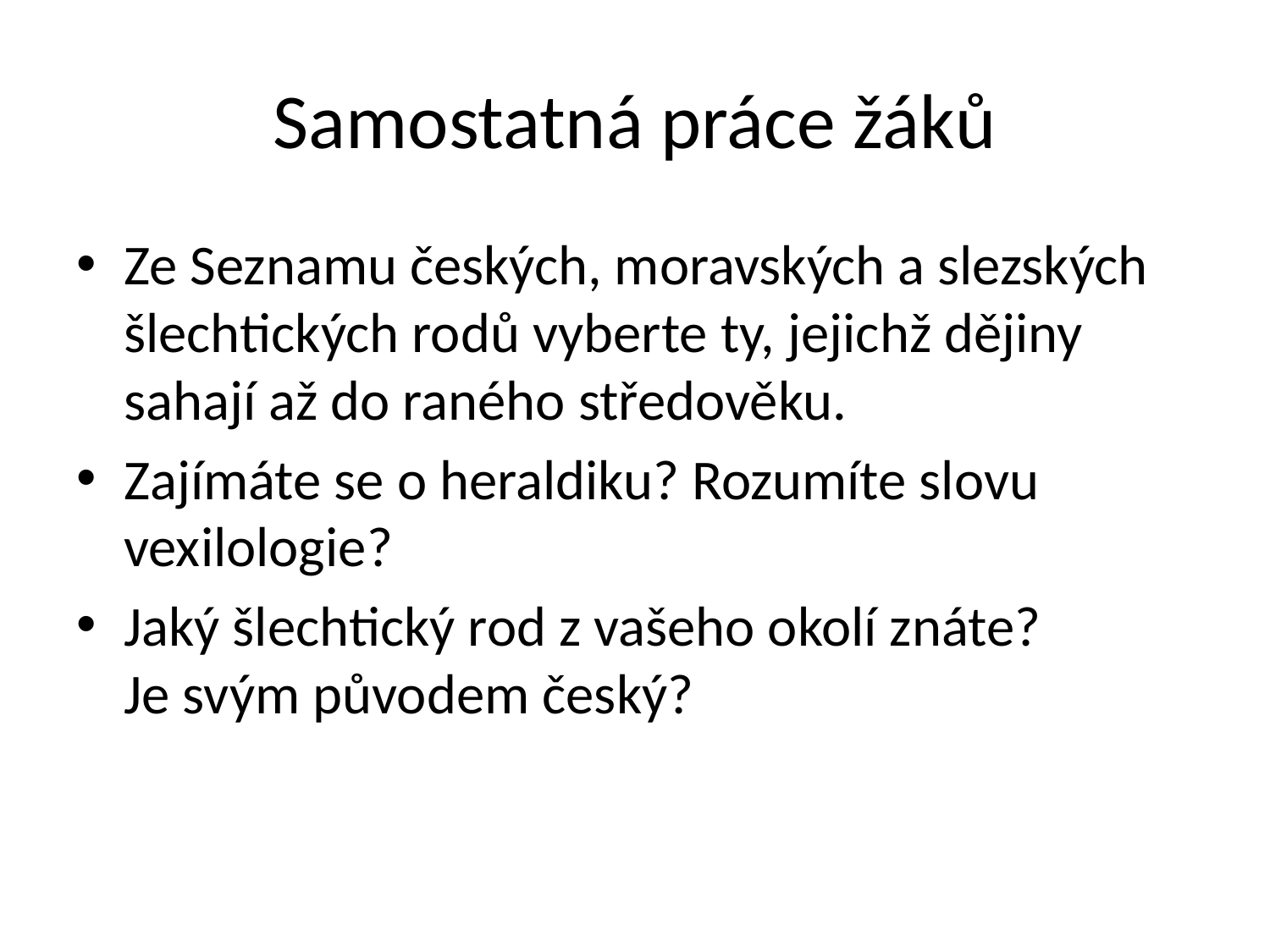

# Samostatná práce žáků
Ze Seznamu českých, moravských a slezských šlechtických rodů vyberte ty, jejichž dějiny sahají až do raného středověku.
Zajímáte se o heraldiku? Rozumíte slovu vexilologie?
Jaký šlechtický rod z vašeho okolí znáte?
Je svým původem český?